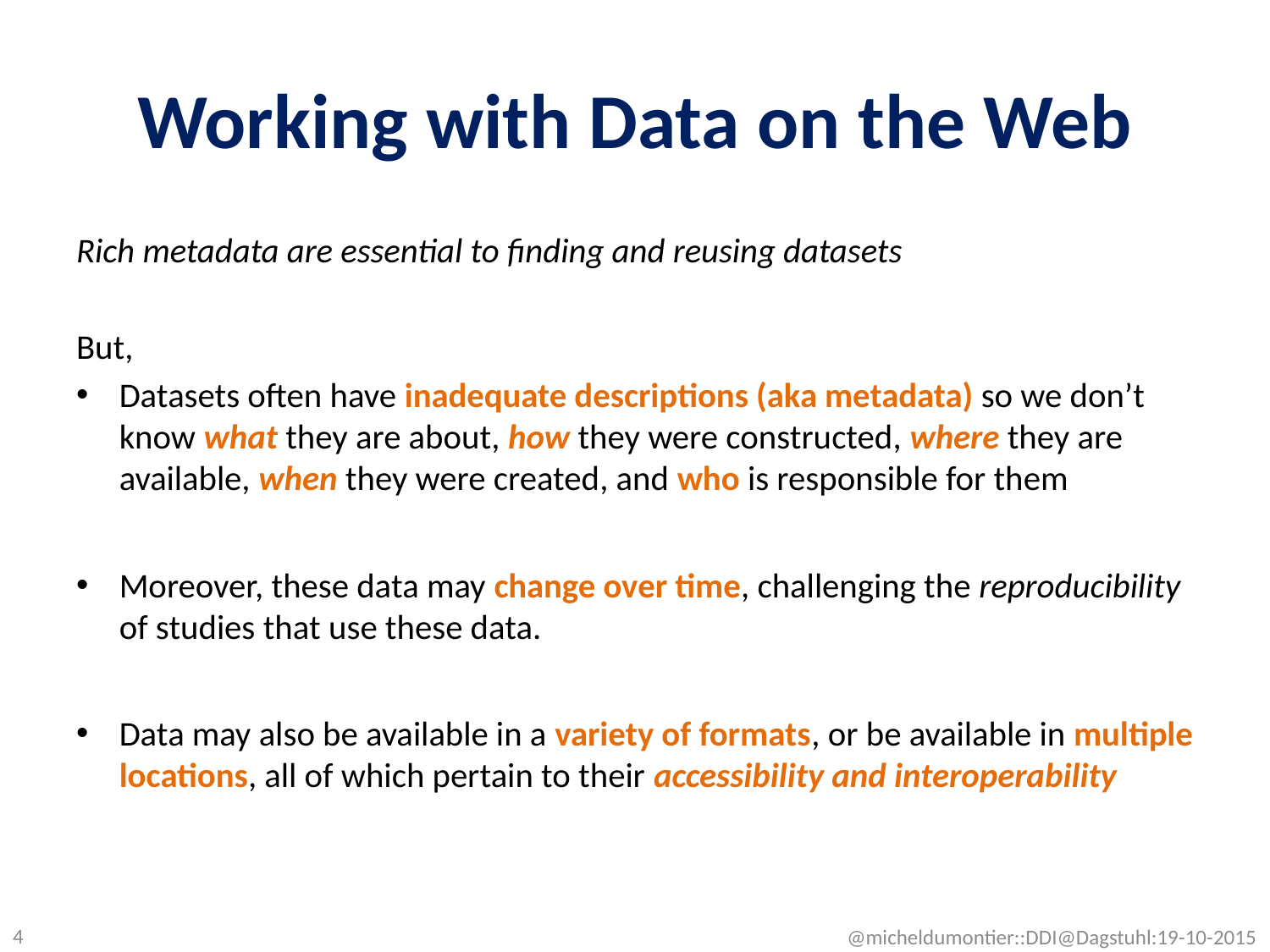

# Working with Data on the Web
Rich metadata are essential to finding and reusing datasets

But,
Datasets often have inadequate descriptions (aka metadata) so we don’t know what they are about, how they were constructed, where they are available, when they were created, and who is responsible for them

Moreover, these data may change over time, challenging the reproducibility of studies that use these data.

Data may also be available in a variety of formats, or be available in multiple locations, all of which pertain to their accessibility and interoperability
4
@micheldumontier::DDI@Dagstuhl:19-10-2015